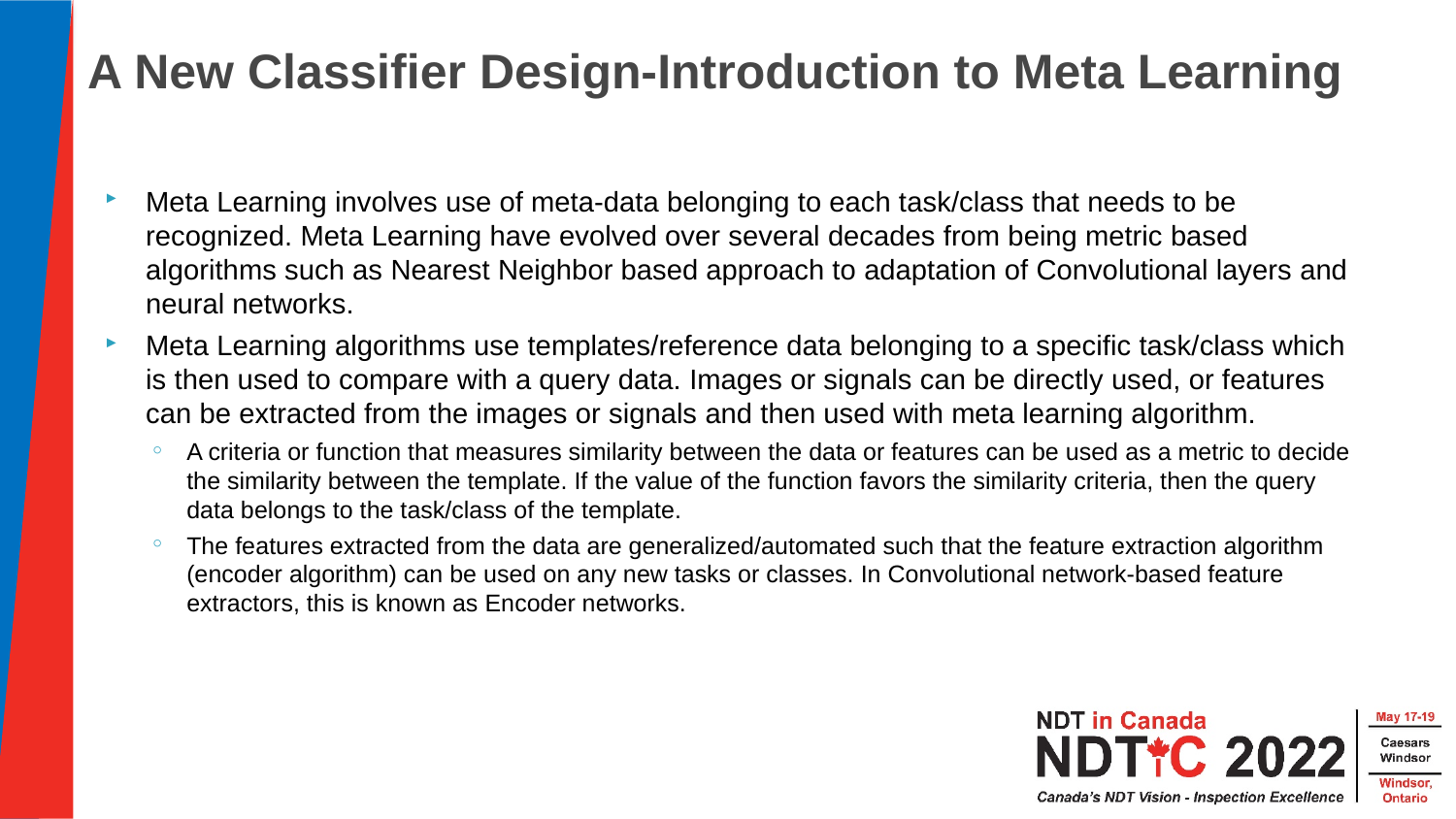

A New Classifier Design-Introduction to Meta Learning
Meta Learning involves use of meta-data belonging to each task/class that needs to be recognized. Meta Learning have evolved over several decades from being metric based algorithms such as Nearest Neighbor based approach to adaptation of Convolutional layers and neural networks.
Meta Learning algorithms use templates/reference data belonging to a specific task/class which is then used to compare with a query data. Images or signals can be directly used, or features can be extracted from the images or signals and then used with meta learning algorithm.
A criteria or function that measures similarity between the data or features can be used as a metric to decide the similarity between the template. If the value of the function favors the similarity criteria, then the query data belongs to the task/class of the template.
The features extracted from the data are generalized/automated such that the feature extraction algorithm (encoder algorithm) can be used on any new tasks or classes. In Convolutional network-based feature extractors, this is known as Encoder networks.